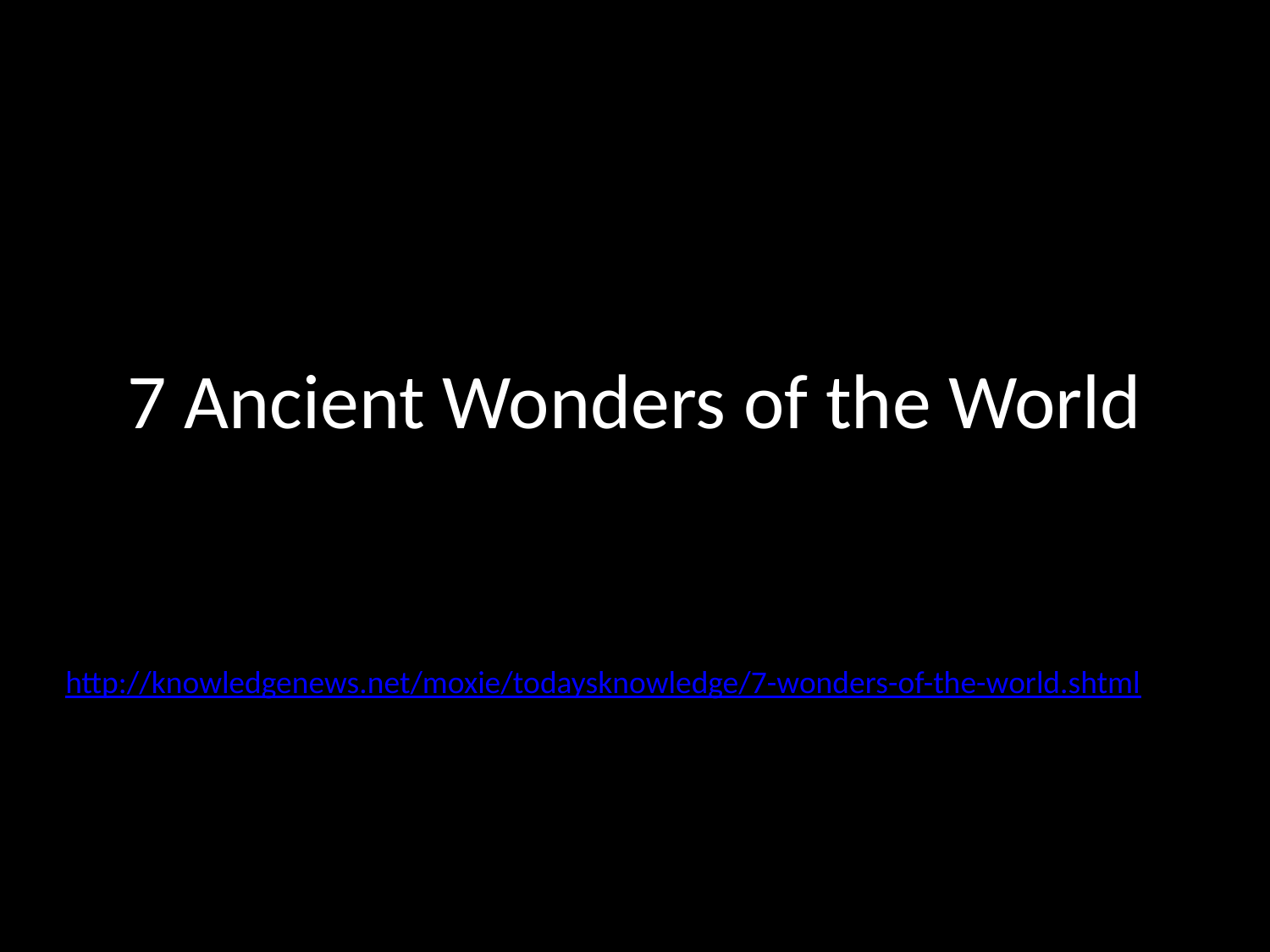

# 7 Ancient Wonders of the World

http://knowledgenews.net/moxie/todaysknowledge/7-wonders-of-the-world.shtml